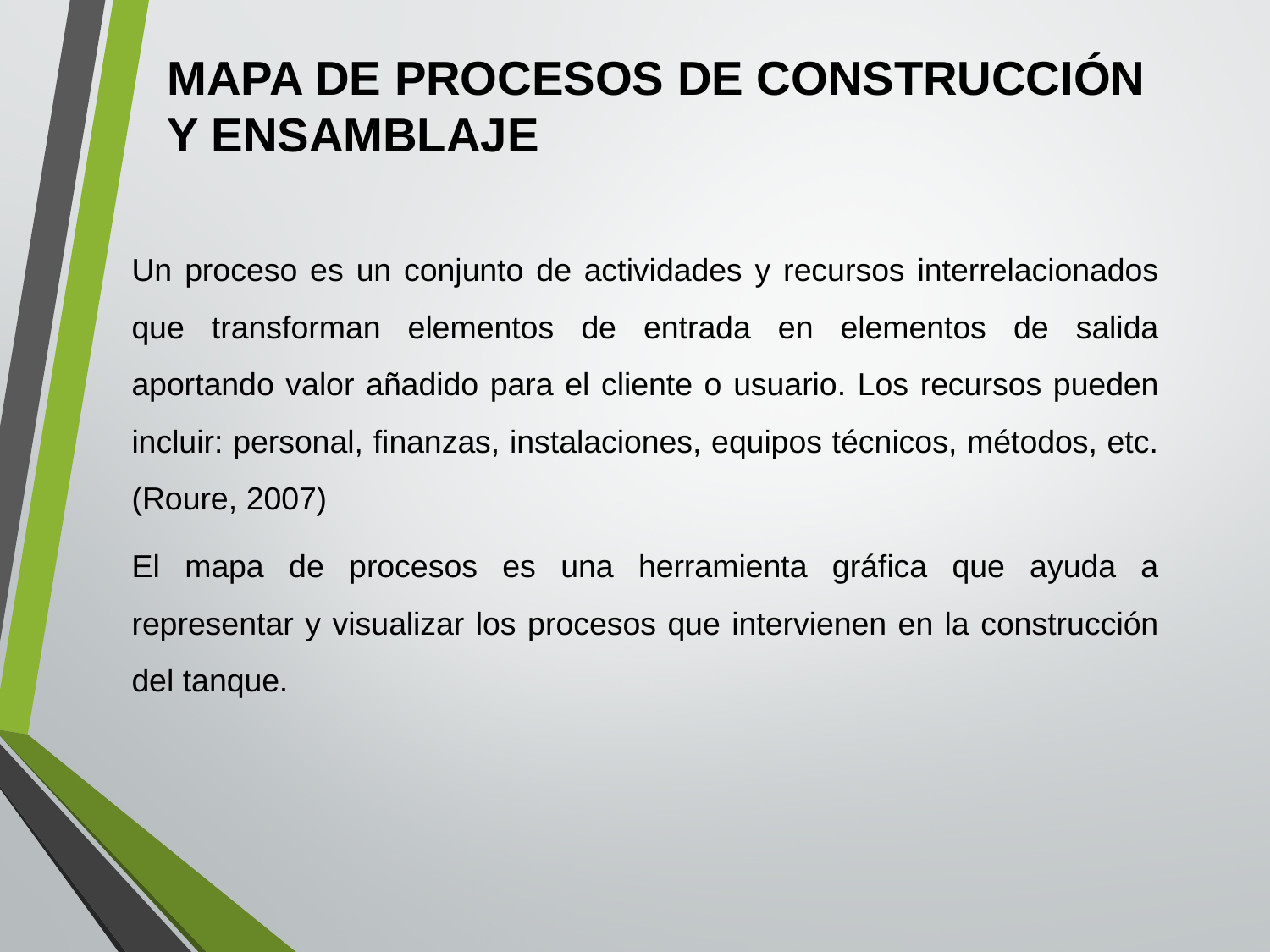

# MAPA DE PROCESOS DE CONSTRUCCIÓN Y ENSAMBLAJE
Un proceso es un conjunto de actividades y recursos interrelacionados que transforman elementos de entrada en elementos de salida aportando valor añadido para el cliente o usuario. Los recursos pueden incluir: personal, finanzas, instalaciones, equipos técnicos, métodos, etc. (Roure, 2007)
El mapa de procesos es una herramienta gráfica que ayuda a representar y visualizar los procesos que intervienen en la construcción del tanque.